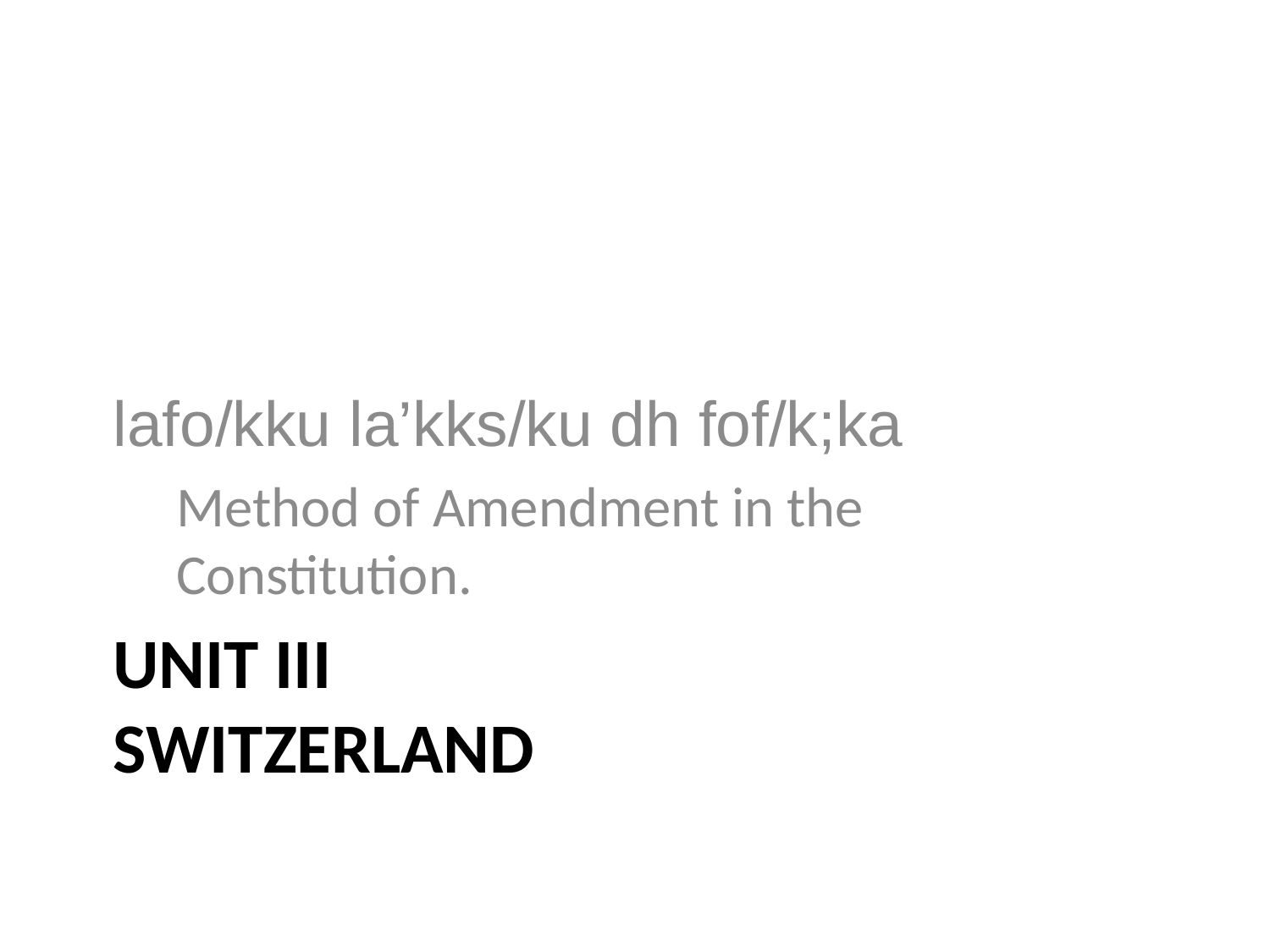

lafo/kku la’kks/ku dh fof/k;ka
Method of Amendment in the Constitution.
# Unit III Switzerland